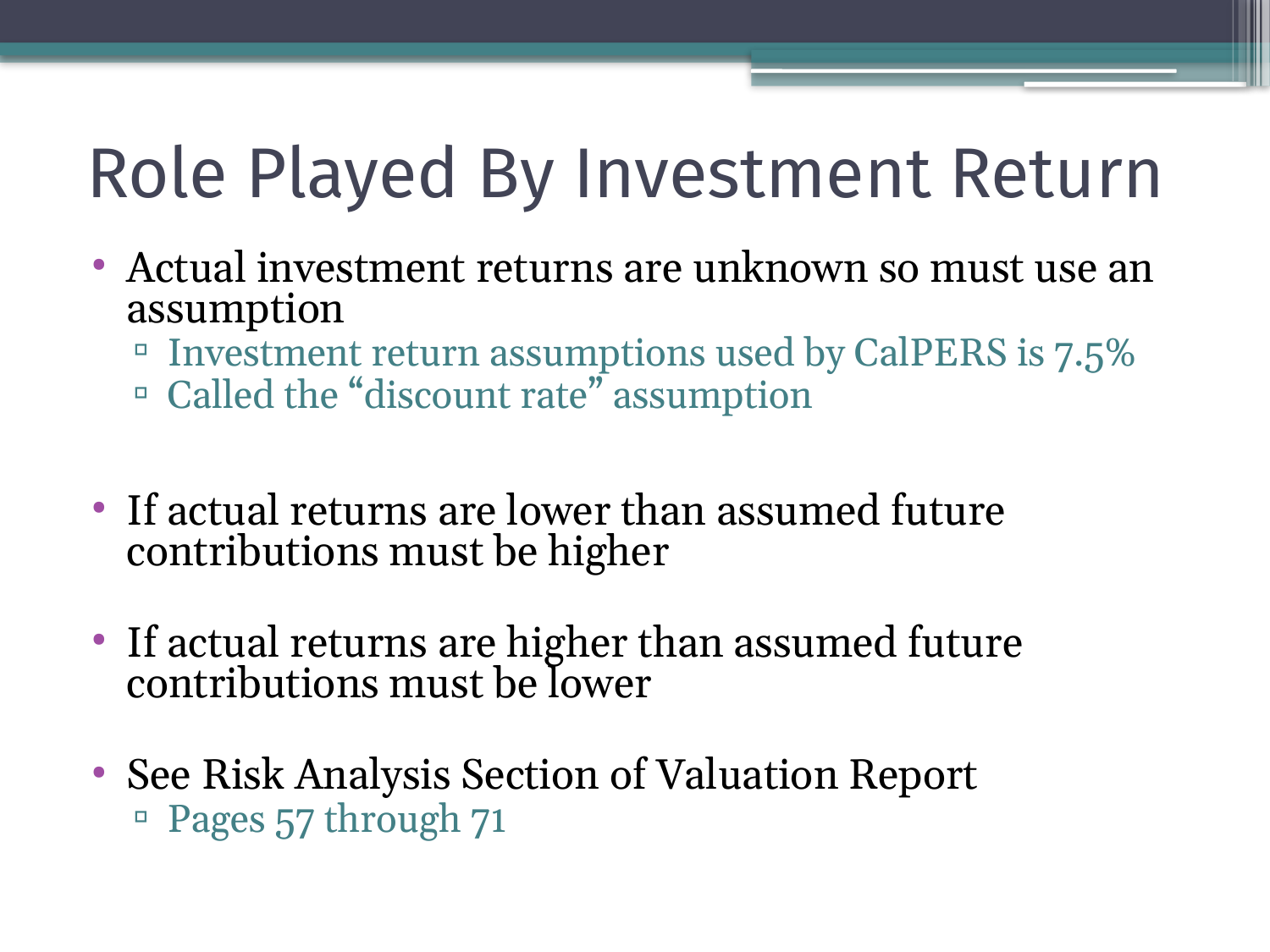

# Role Played By Investment Return
Actual investment returns are unknown so must use an assumption
Investment return assumptions used by CalPERS is 7.5%
Called the “discount rate” assumption

If actual returns are lower than assumed future contributions must be higher

If actual returns are higher than assumed future contributions must be lower

See Risk Analysis Section of Valuation Report
Pages 57 through 71